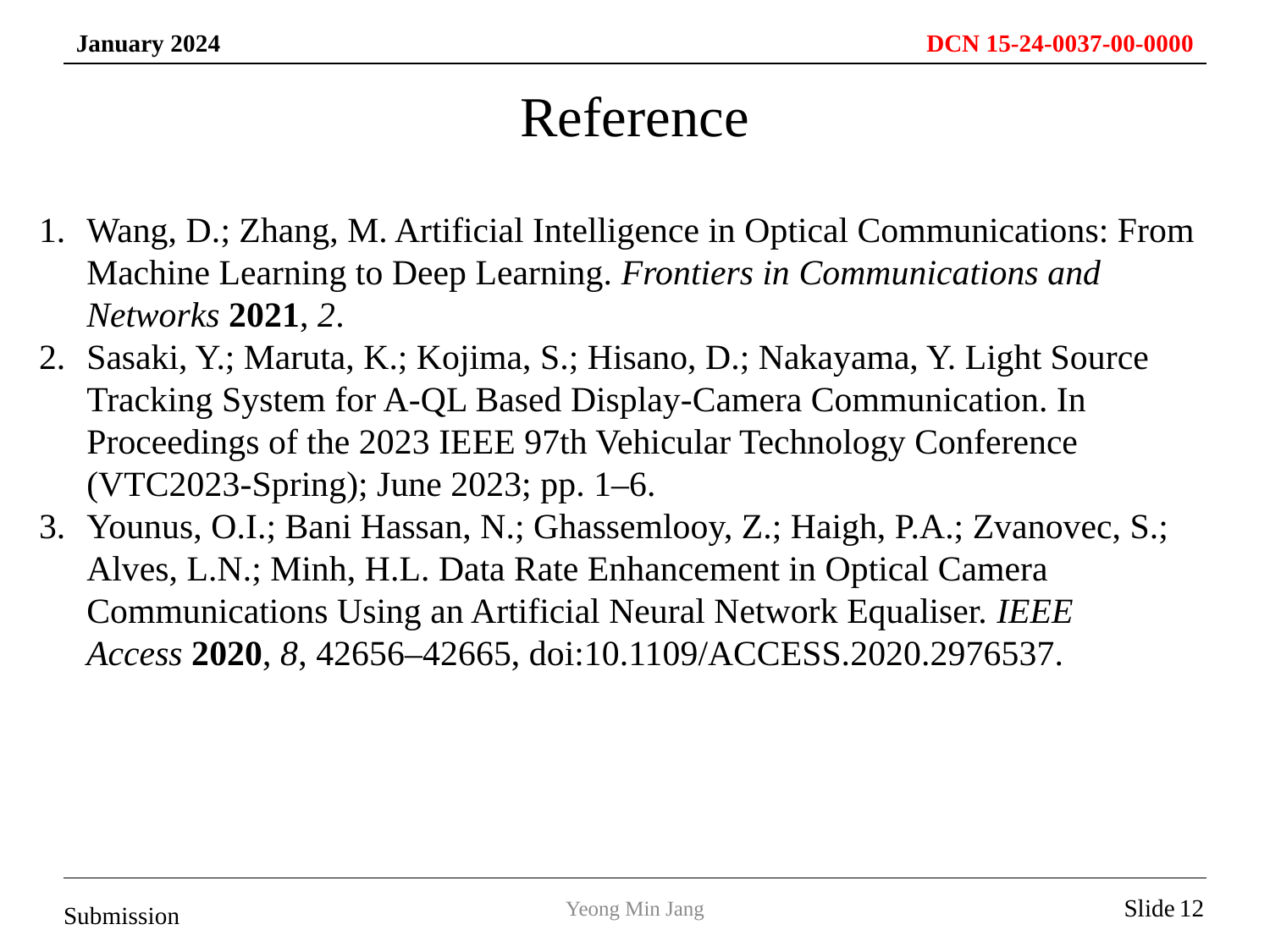

Reference
Wang, D.; Zhang, M. Artificial Intelligence in Optical Communications: From Machine Learning to Deep Learning. Frontiers in Communications and Networks 2021, 2.
Sasaki, Y.; Maruta, K.; Kojima, S.; Hisano, D.; Nakayama, Y. Light Source Tracking System for A-QL Based Display-Camera Communication. In Proceedings of the 2023 IEEE 97th Vehicular Technology Conference (VTC2023-Spring); June 2023; pp. 1–6.​
Younus, O.I.; Bani Hassan, N.; Ghassemlooy, Z.; Haigh, P.A.; Zvanovec, S.; Alves, L.N.; Minh, H.L. Data Rate Enhancement in Optical Camera Communications Using an Artificial Neural Network Equaliser. IEEE Access 2020, 8, 42656–42665, doi:10.1109/ACCESS.2020.2976537.​